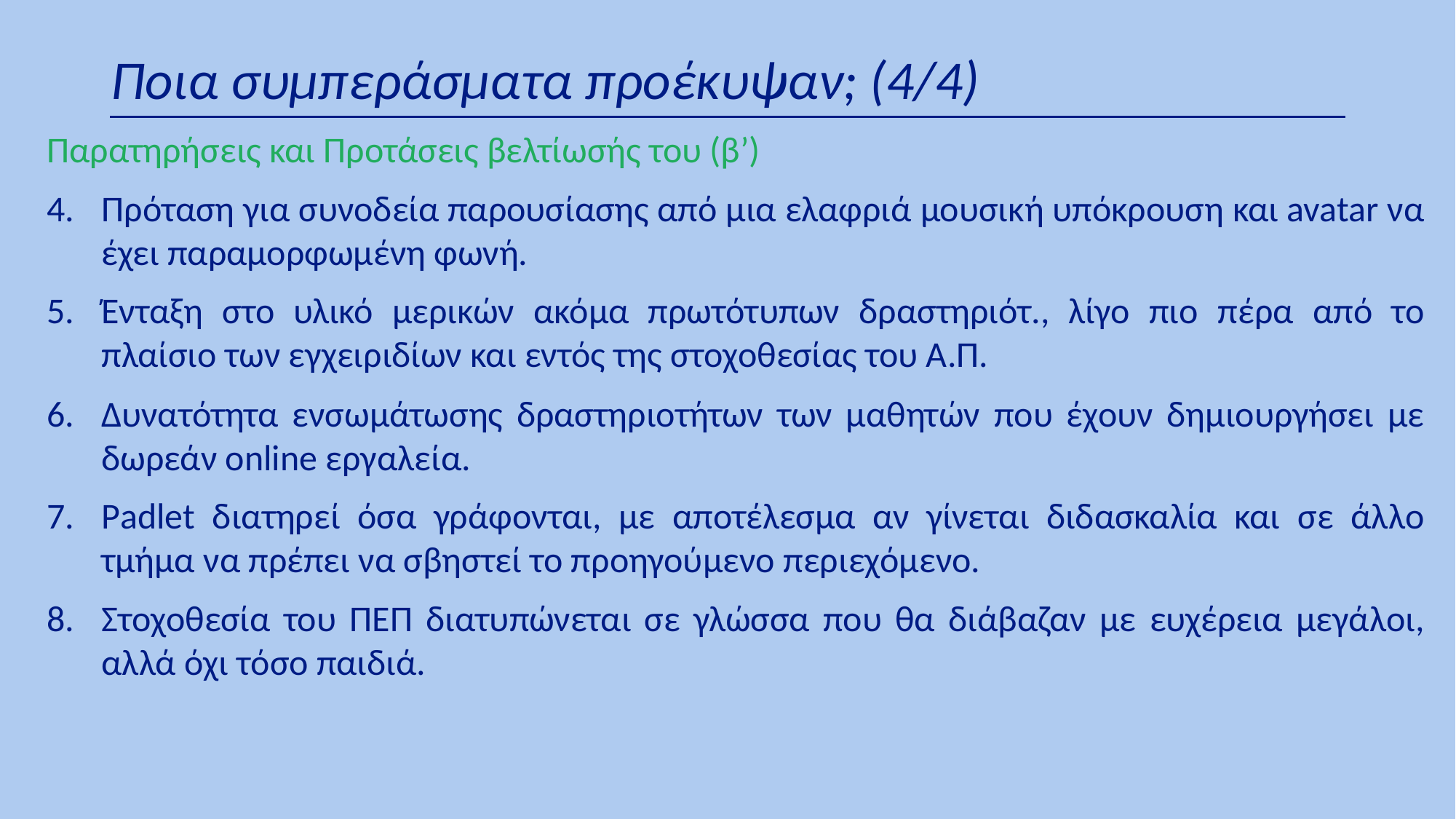

# Ποια συμπεράσματα προέκυψαν; (4/4)
Παρατηρήσεις και Προτάσεις βελτίωσής του (β’)
Πρόταση για συνοδεία παρουσίασης από μια ελαφριά μουσική υπόκρουση και avatar να έχει παραμορφωμένη φωνή.
Ένταξη στο υλικό μερικών ακόμα πρωτότυπων δραστηριότ., λίγο πιο πέρα από το πλαίσιο των εγχειριδίων και εντός της στοχοθεσίας του Α.Π.
Δυνατότητα ενσωμάτωσης δραστηριοτήτων των μαθητών που έχουν δημιουργήσει με δωρεάν online εργαλεία.
Padlet διατηρεί όσα γράφονται, με αποτέλεσμα αν γίνεται διδασκαλία και σε άλλο τμήμα να πρέπει να σβηστεί το προηγούμενο περιεχόμενο.
Στοχοθεσία του ΠΕΠ διατυπώνεται σε γλώσσα που θα διάβαζαν με ευχέρεια μεγάλοι, αλλά όχι τόσο παιδιά.